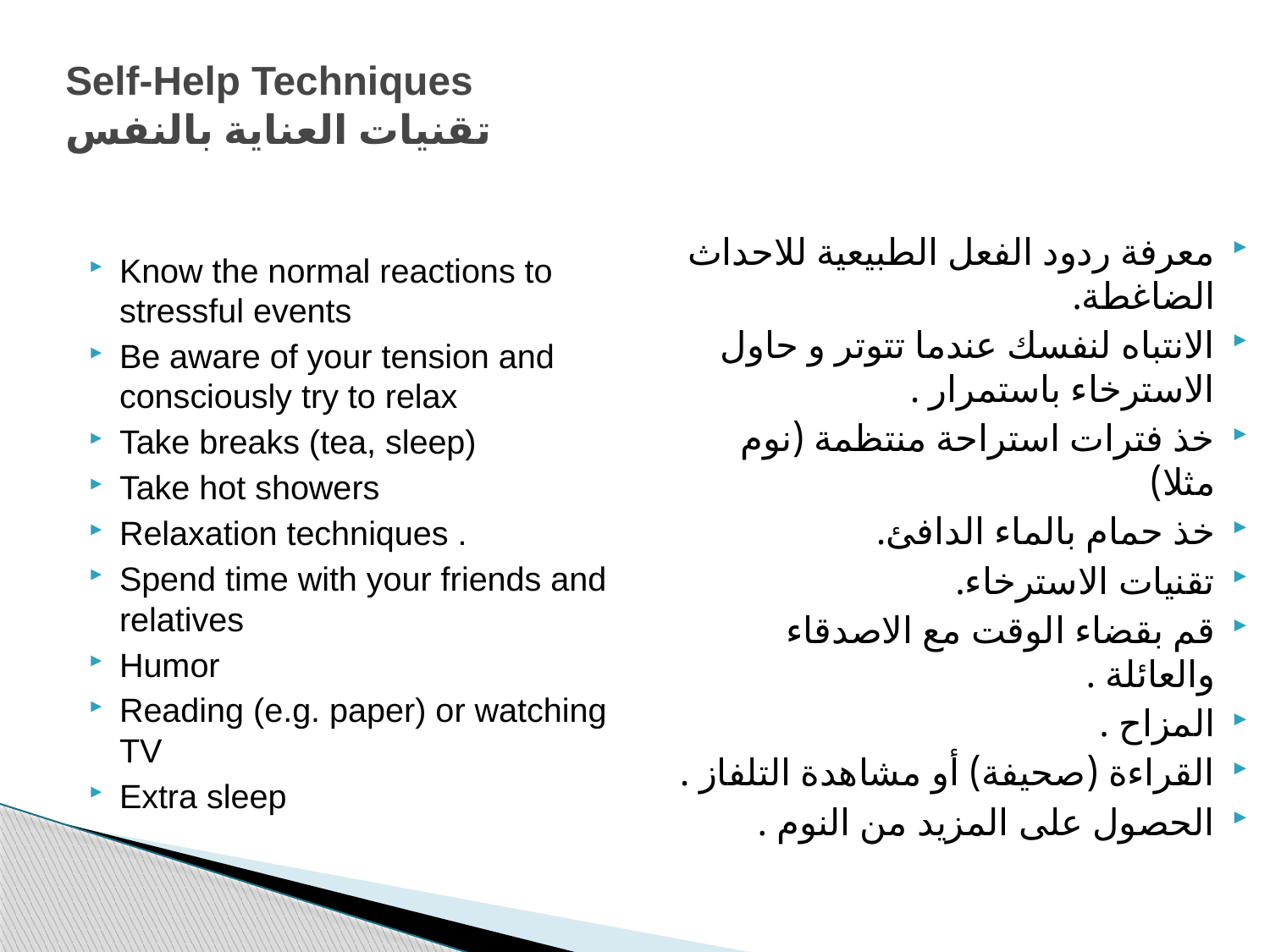

# Self-Help Techniques تقنيات العناية بالنفس
معرفة ردود الفعل الطبيعية للاحداث الضاغطة.
الانتباه لنفسك عندما تتوتر و حاول الاسترخاء باستمرار .
خذ فترات استراحة منتظمة (نوم مثلا)
خذ حمام بالماء الدافئ.
تقنيات الاسترخاء.
قم بقضاء الوقت مع الاصدقاء والعائلة .
المزاح .
القراءة (صحيفة) أو مشاهدة التلفاز .
الحصول على المزيد من النوم .

Know the normal reactions to stressful events
Be aware of your tension and consciously try to relax
Take breaks (tea, sleep)
Take hot showers
Relaxation techniques .
Spend time with your friends and relatives
Humor
Reading (e.g. paper) or watching TV
Extra sleep